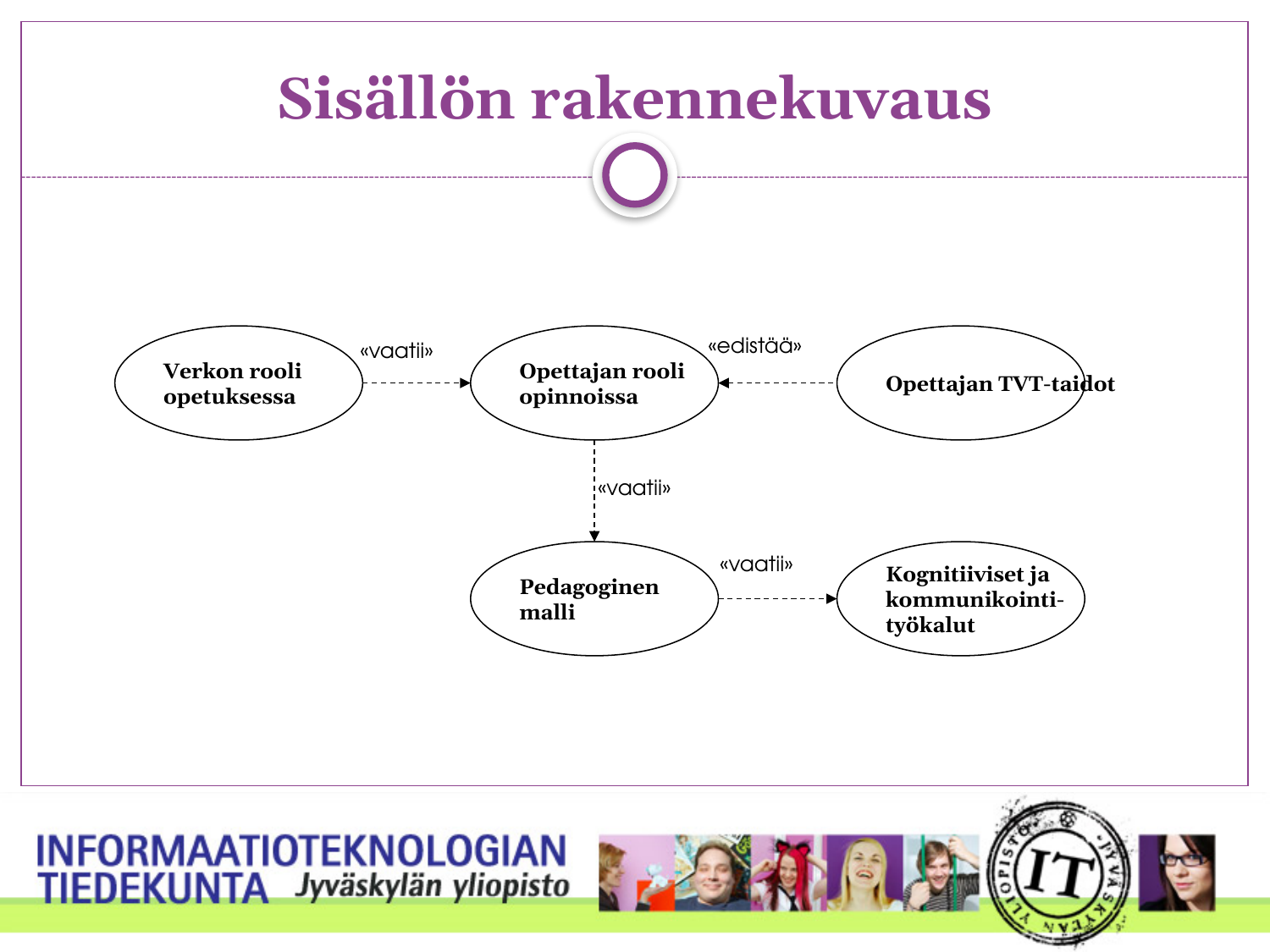

# Sisällön rakennekuvaus
Verkon rooli
opetuksessa
Opettajan rooli
opinnoissa
«edistää»
Opettajan TVT-taidot
«vaatii»
«vaatii»
Pedagoginen
malli
Kognitiiviset ja
kommunikointi-
työkalut
«vaatii»